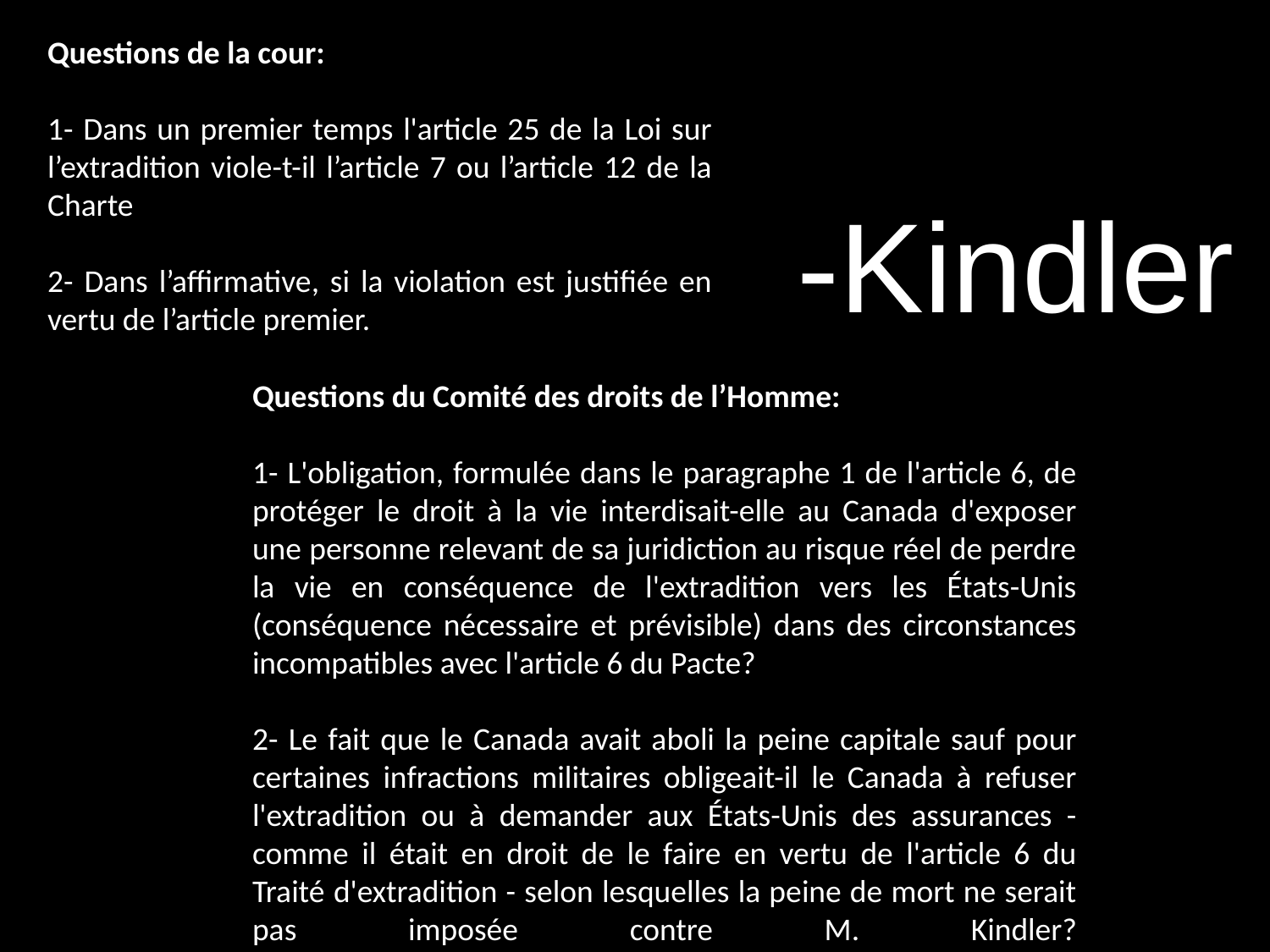

Questions de la cour:

1- Dans un premier temps l'article 25 de la Loi sur l’extradition viole-t-il l’article 7 ou l’article 12 de la Charte
2- Dans l’affirmative, si la violation est justifiée en vertu de l’article premier.

-Kindler
Questions du Comité des droits de l’Homme:

1- L'obligation, formulée dans le paragraphe 1 de l'article 6, de protéger le droit à la vie interdisait-elle au Canada d'exposer une personne relevant de sa juridiction au risque réel de perdre la vie en conséquence de l'extradition vers les États-Unis (conséquence nécessaire et prévisible) dans des circonstances incompatibles avec l'article 6 du Pacte?

2- Le fait que le Canada avait aboli la peine capitale sauf pour certaines infractions militaires obligeait-il le Canada à refuser l'extradition ou à demander aux États-Unis des assurances - comme il était en droit de le faire en vertu de l'article 6 du Traité d'extradition - selon lesquelles la peine de mort ne serait pas imposée contre M. Kindler?